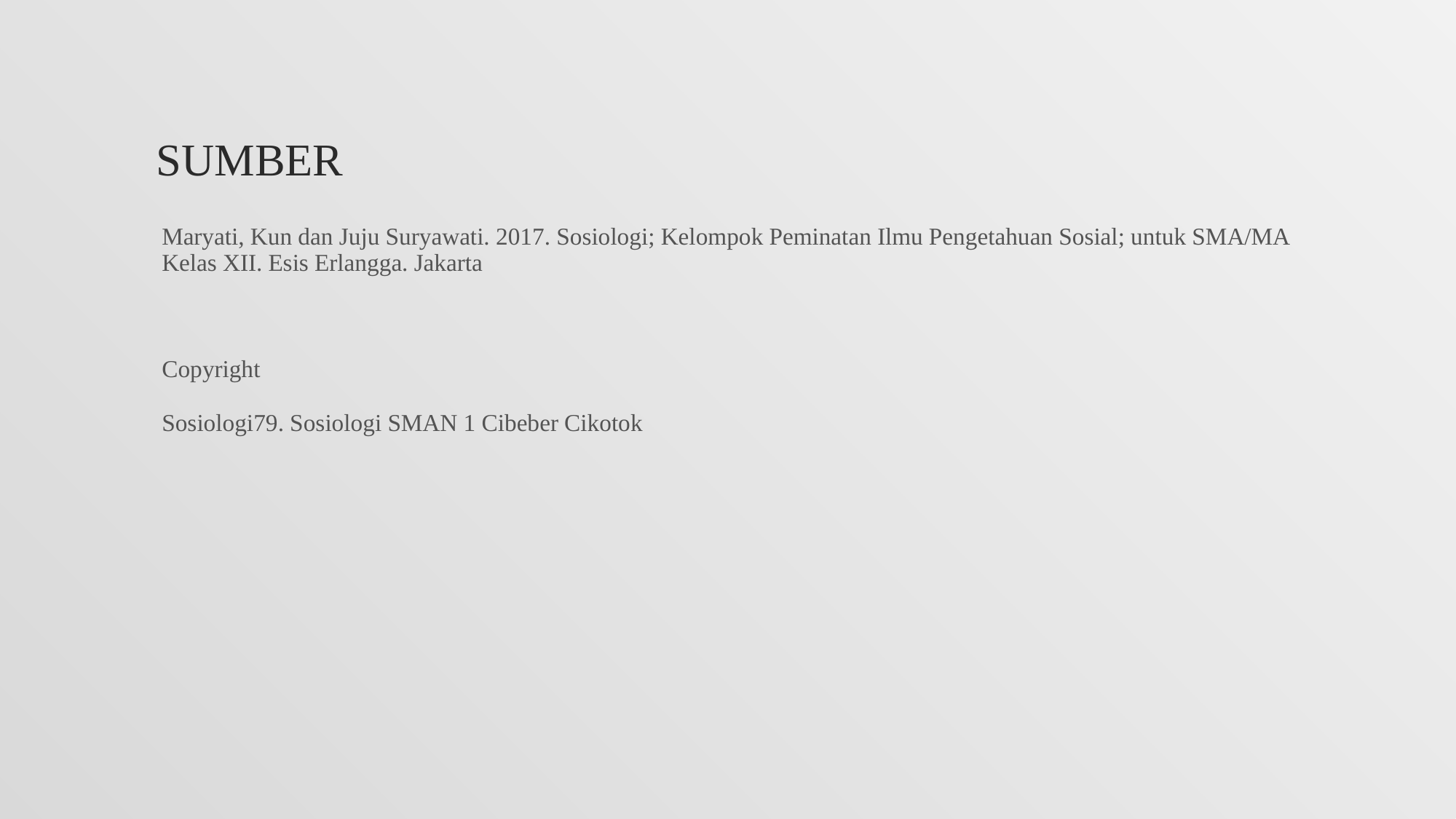

# Sumber
Maryati, Kun dan Juju Suryawati. 2017. Sosiologi; Kelompok Peminatan Ilmu Pengetahuan Sosial; untuk SMA/MA Kelas XII. Esis Erlangga. Jakarta

Copyright
Sosiologi79. Sosiologi SMAN 1 Cibeber Cikotok